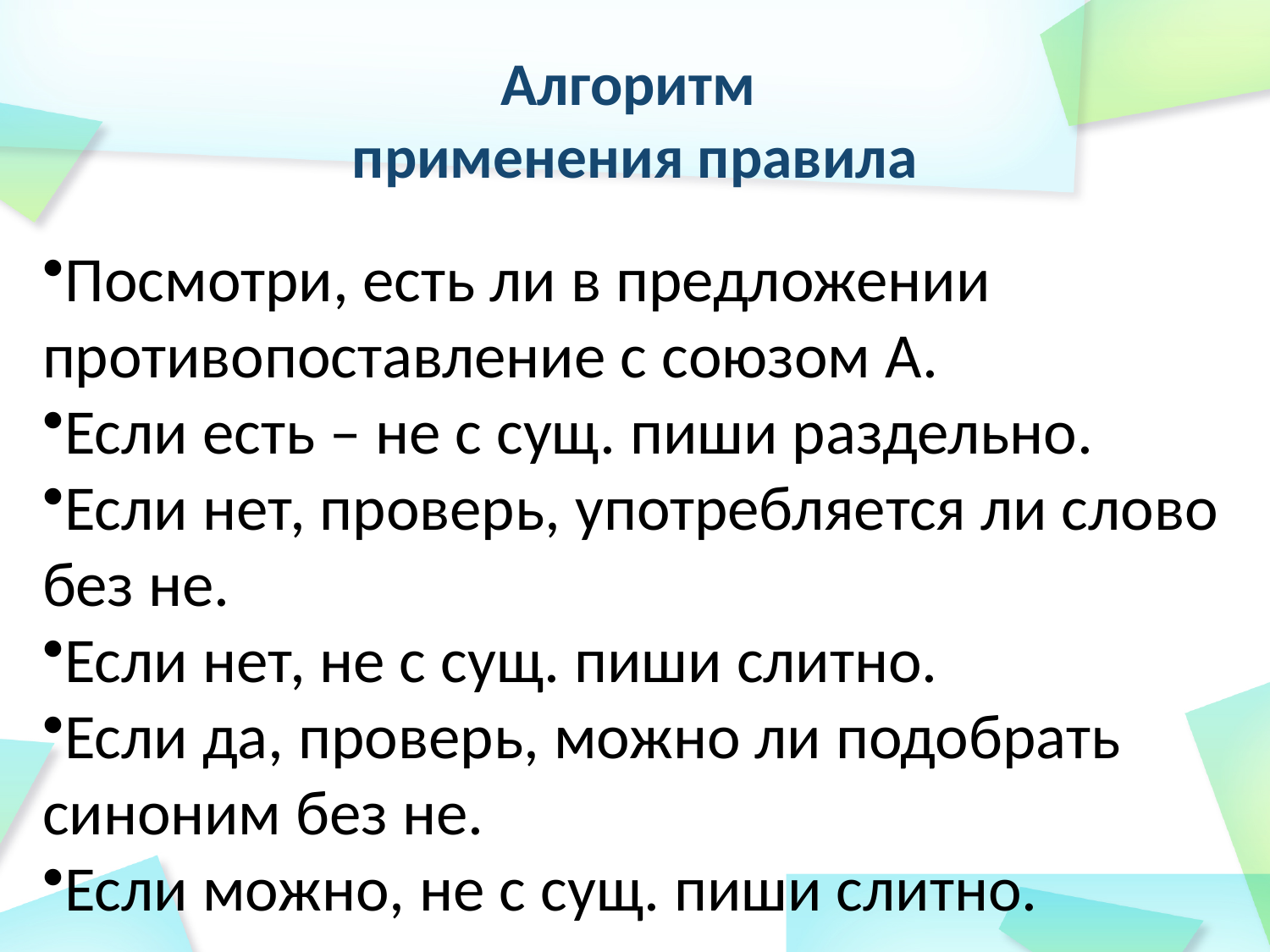

# Алгоритм применения правила
Посмотри, есть ли в предложении противопоставление с союзом А.
Если есть – не с сущ. пиши раздельно.
Если нет, проверь, употребляется ли слово без не.
Если нет, не с сущ. пиши слитно.
Если да, проверь, можно ли подобрать синоним без не.
Если можно, не с сущ. пиши слитно.